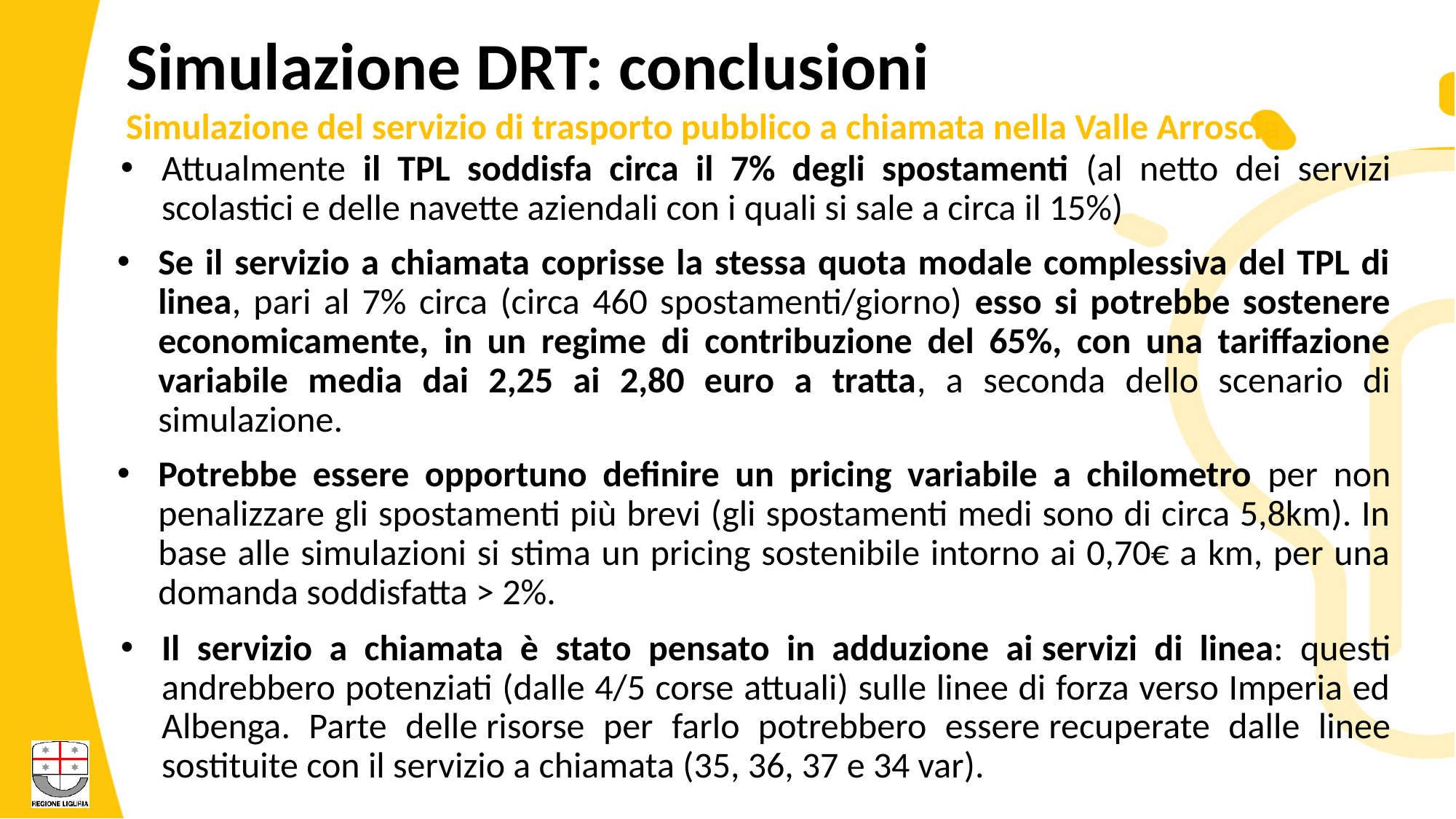

Simulazione DRT: conclusioni
Simulazione del servizio di trasporto pubblico a chiamata nella Valle Arroscia
Attualmente il TPL soddisfa circa il 7% degli spostamenti (al netto dei servizi scolastici e delle navette aziendali con i quali si sale a circa il 15%)
Se il servizio a chiamata coprisse la stessa quota modale complessiva del TPL di linea, pari al 7% circa (circa 460 spostamenti/giorno) esso si potrebbe sostenere economicamente, in un regime di contribuzione del 65%, con una tariffazione variabile media dai 2,25 ai 2,80 euro a tratta, a seconda dello scenario di simulazione.
Potrebbe essere opportuno definire un pricing variabile a chilometro per non penalizzare gli spostamenti più brevi (gli spostamenti medi sono di circa 5,8km). In base alle simulazioni si stima un pricing sostenibile intorno ai 0,70€ a km, per una domanda soddisfatta > 2%.
Il servizio a chiamata è stato pensato in adduzione ai servizi di linea: questi andrebbero potenziati (dalle 4/5 corse attuali) sulle linee di forza verso Imperia ed Albenga. Parte delle risorse per farlo potrebbero essere ​recuperate dalle linee sostituite con il servizio a chiamata (35, 36, 37 e 34 var).